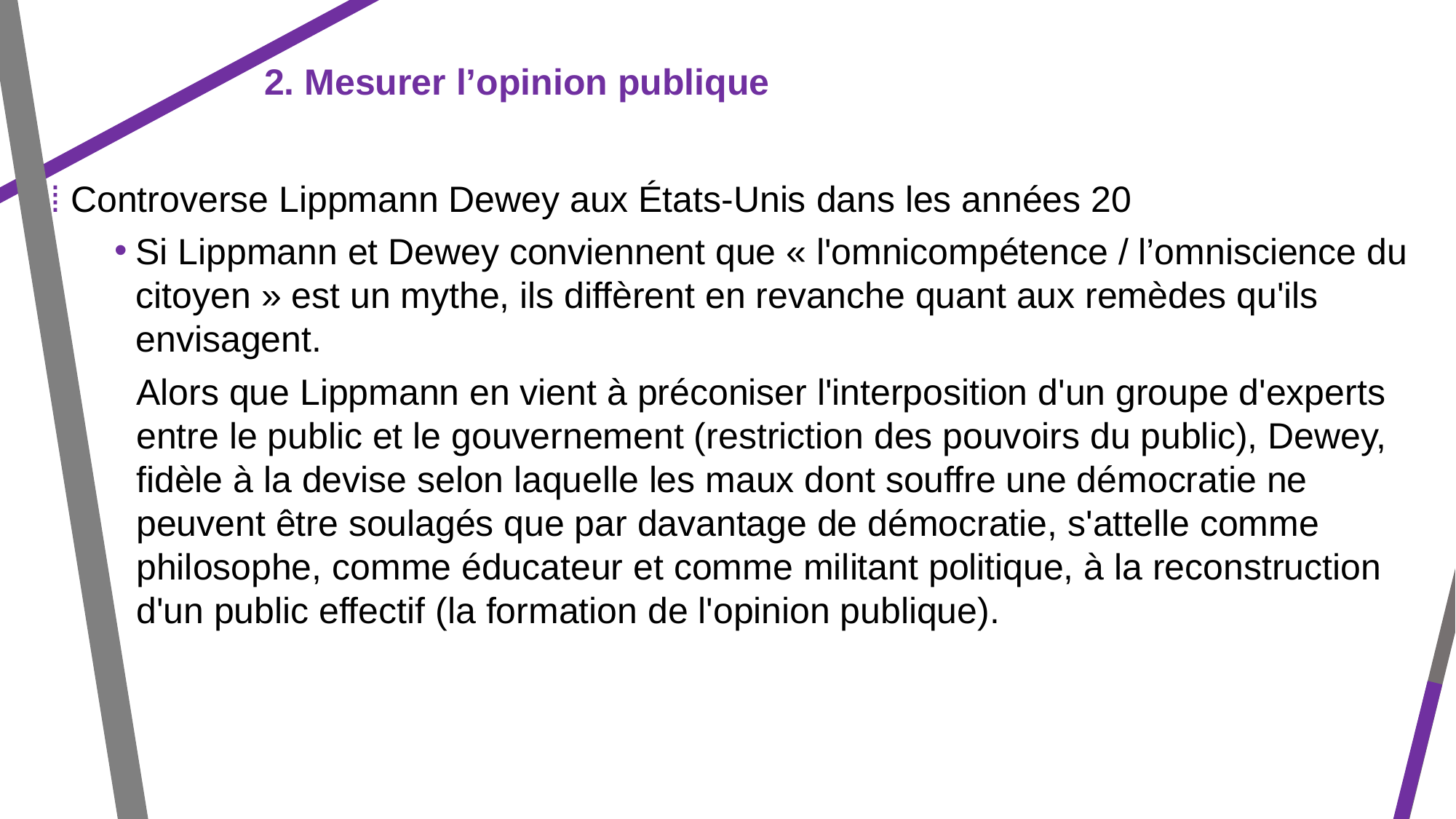

2. Mesurer l’opinion publique
⁞ Controverse Lippmann Dewey aux États-Unis dans les années 20
Si Lippmann et Dewey conviennent que « l'omnicompétence / l’omniscience du citoyen » est un mythe, ils diffèrent en revanche quant aux remèdes qu'ils envisagent.
Alors que Lippmann en vient à préconiser l'interposition d'un groupe d'experts entre le public et le gouvernement (restriction des pouvoirs du public), Dewey, fidèle à la devise selon laquelle les maux dont souffre une démocratie ne peuvent être soulagés que par davantage de démocratie, s'attelle comme philosophe, comme éducateur et comme militant politique, à la reconstruction d'un public effectif (la formation de l'opinion publique).